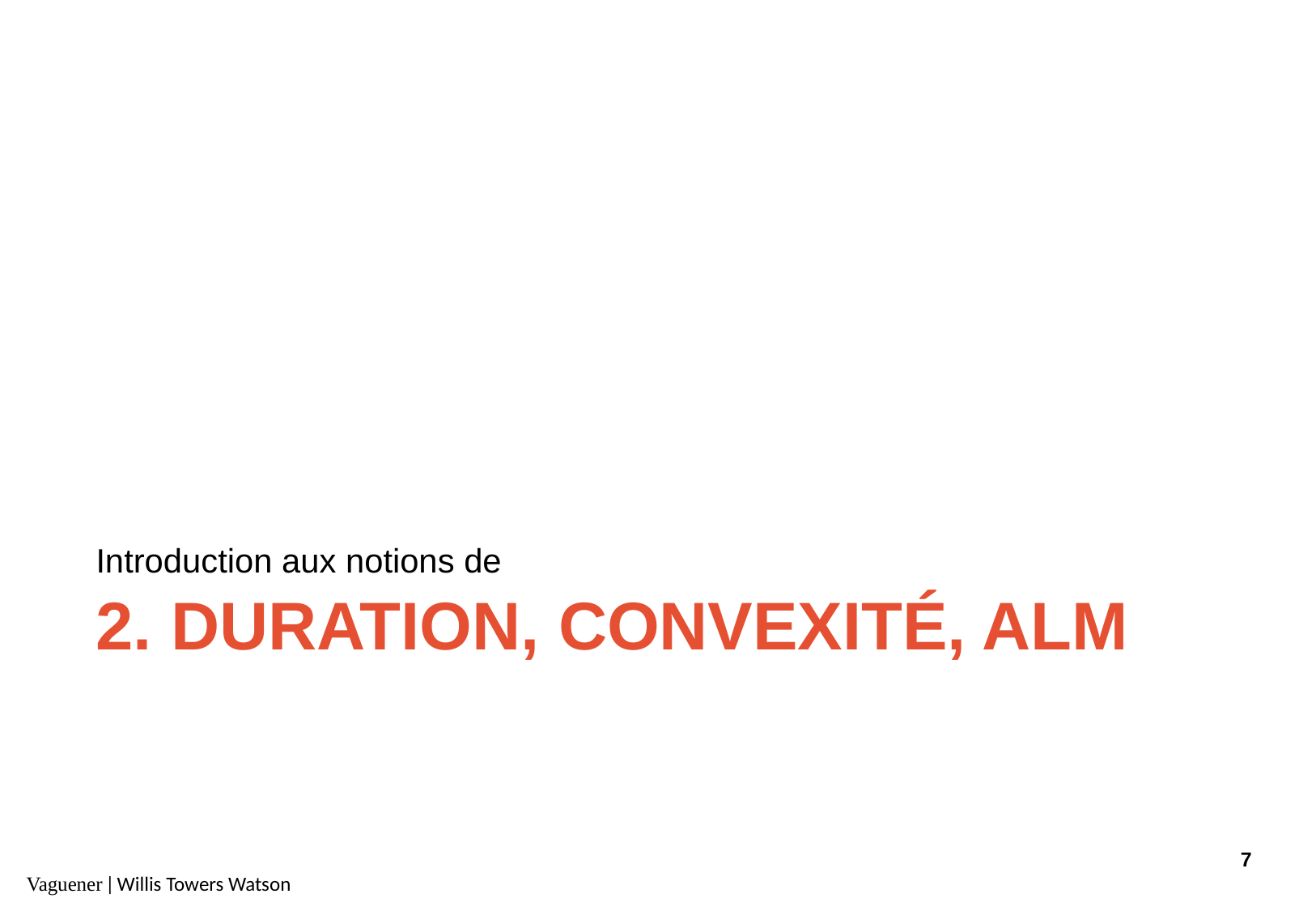

Introduction aux notions de
# 2. Duration, Convexité, ALM
7